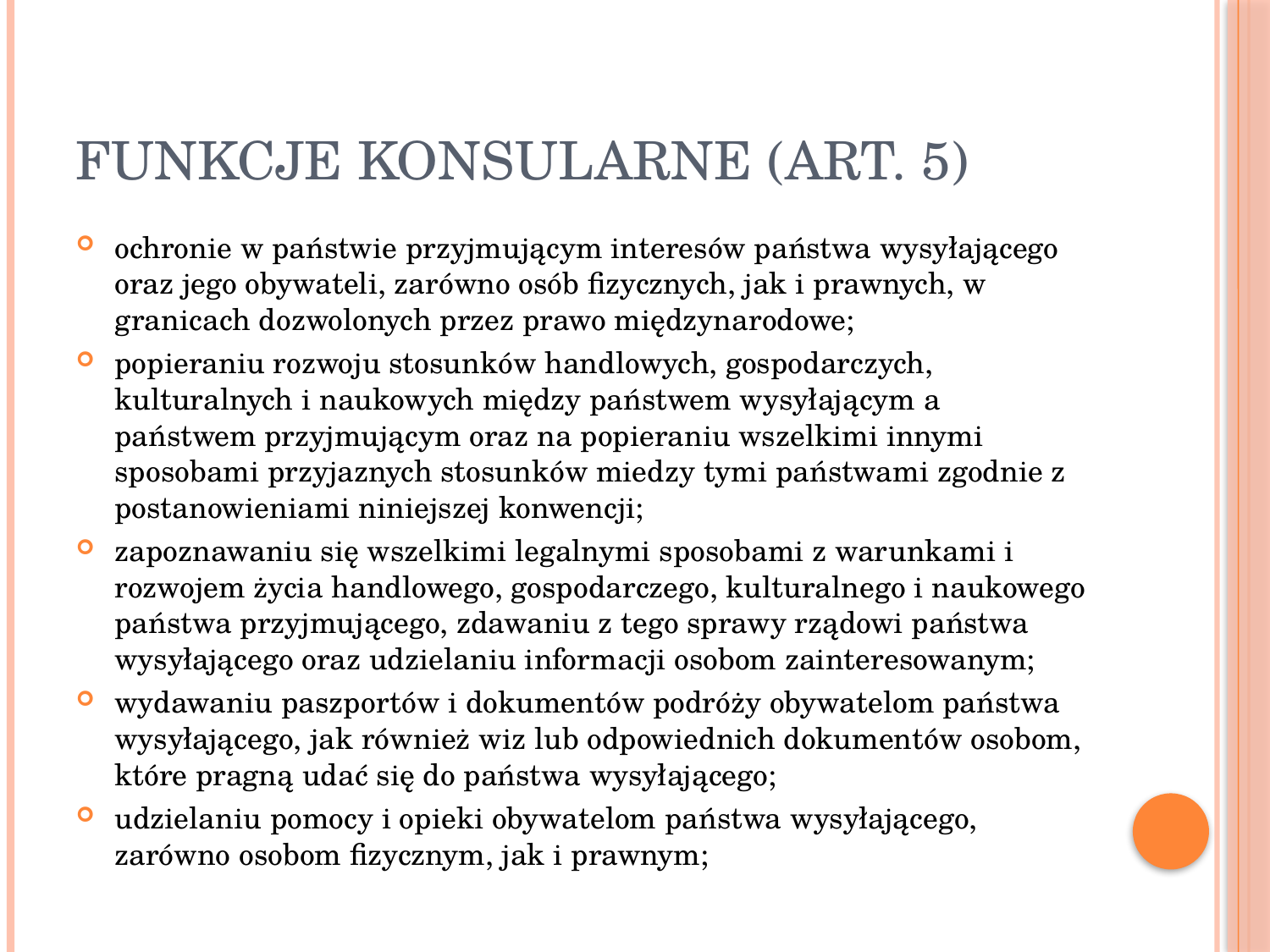

# Funkcje konsularne (art. 5)
ochronie w państwie przyjmującym interesów państwa wysyłającego oraz jego obywateli, zarówno osób fizycznych, jak i prawnych, w granicach dozwolonych przez prawo międzynarodowe;
popieraniu rozwoju stosunków handlowych, gospodarczych, kulturalnych i naukowych między państwem wysyłającym a państwem przyjmującym oraz na popieraniu wszelkimi innymi sposobami przyjaznych stosunków miedzy tymi państwami zgodnie z postanowieniami niniejszej konwencji;
zapoznawaniu się wszelkimi legalnymi sposobami z warunkami i rozwojem życia handlowego, gospodarczego, kulturalnego i naukowego państwa przyjmującego, zdawaniu z tego sprawy rządowi państwa wysyłającego oraz udzielaniu informacji osobom zainteresowanym;
wydawaniu paszportów i dokumentów podróży obywatelom państwa wysyłającego, jak również wiz lub odpowiednich dokumentów osobom, które pragną udać się do państwa wysyłającego;
udzielaniu pomocy i opieki obywatelom państwa wysyłającego, zarówno osobom fizycznym, jak i prawnym;